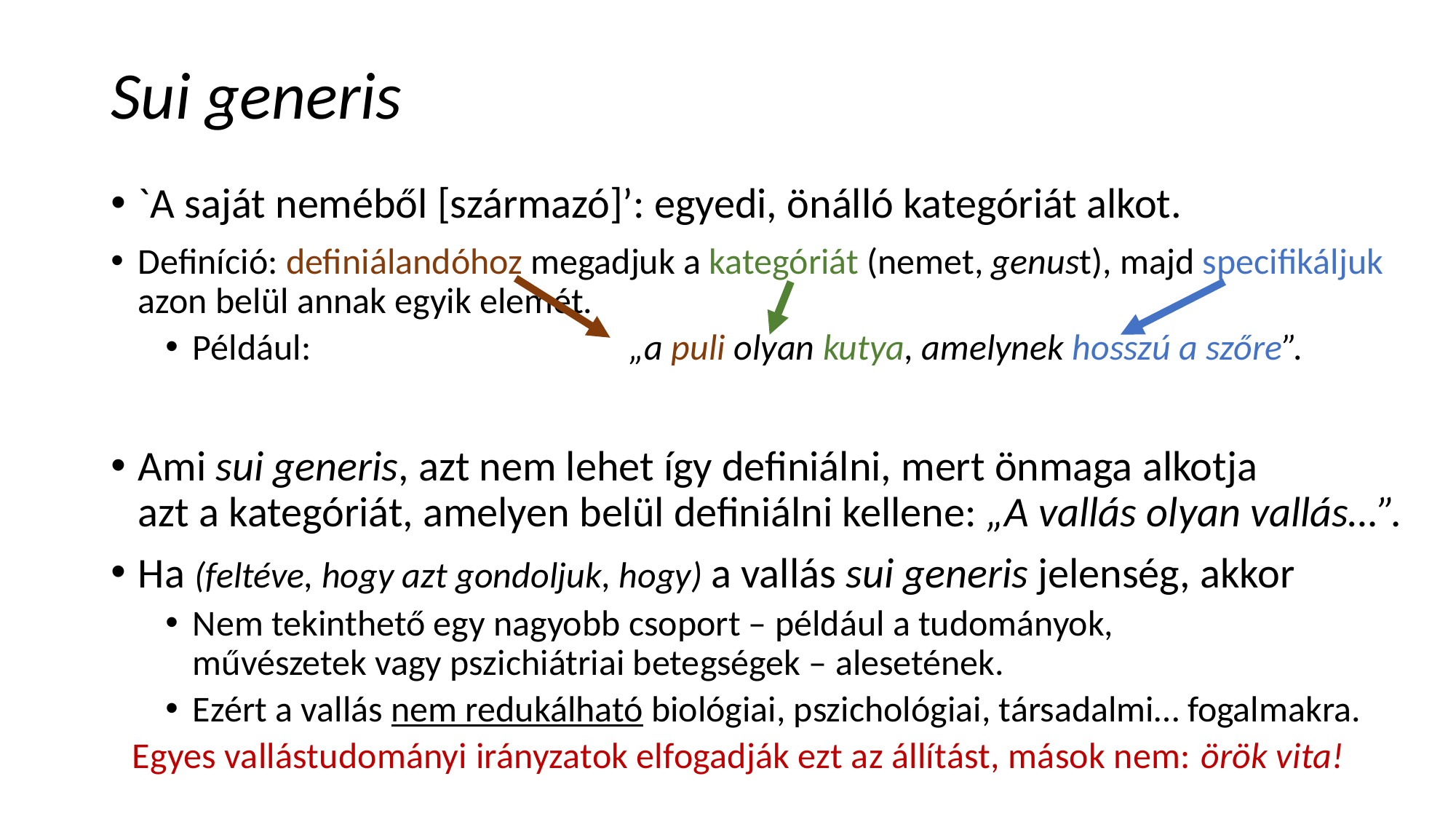

# Sui generis
`A saját neméből [származó]’: egyedi, önálló kategóriát alkot.
Definíció: definiálandóhoz megadjuk a kategóriát (nemet, genust), majd specifikáljuk azon belül annak egyik elemét.
Például: 			„a puli olyan kutya, amelynek hosszú a szőre”.

Ami sui generis, azt nem lehet így definiálni, mert önmaga alkotja
azt a kategóriát, amelyen belül definiálni kellene: „A vallás olyan vallás…”.
Ha (feltéve, hogy azt gondoljuk, hogy) a vallás sui generis jelenség, akkor
Nem tekinthető egy nagyobb csoport – például a tudományok,
művészetek vagy pszichiátriai betegségek – alesetének.
Ezért a vallás nem redukálható biológiai, pszichológiai, társadalmi… fogalmakra.
Egyes vallástudományi irányzatok elfogadják ezt az állítást, mások nem: örök vita!